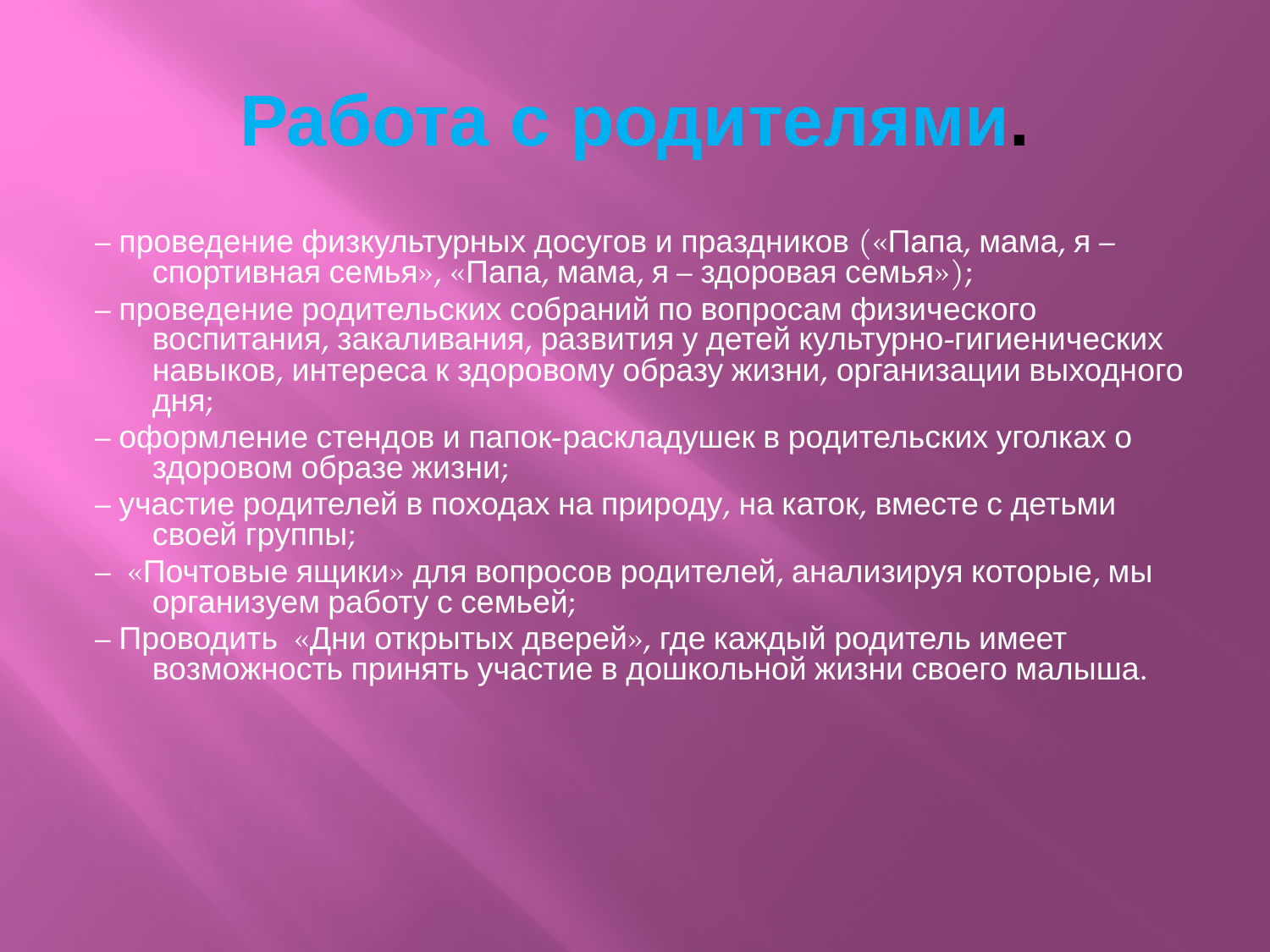

# Работа с родителями.
– проведение физкультурных досугов и праздников («Папа, мама, я – спортивная семья», «Папа, мама, я – здоровая семья»);
– проведение родительских собраний по вопросам физического воспитания, закаливания, развития у детей культурно-гигиенических навыков, интереса к здоровому образу жизни, организации выходного дня;
– оформление стендов и папок-раскладушек в родительских уголках о здоровом образе жизни;
– участие родителей в походах на природу, на каток, вместе с детьми своей группы;
–  «Почтовые ящики» для вопросов родителей, анализируя которые, мы организуем работу с семьей;
– Проводить  «Дни открытых дверей», где каждый родитель имеет возможность принять участие в дошкольной жизни своего малыша.